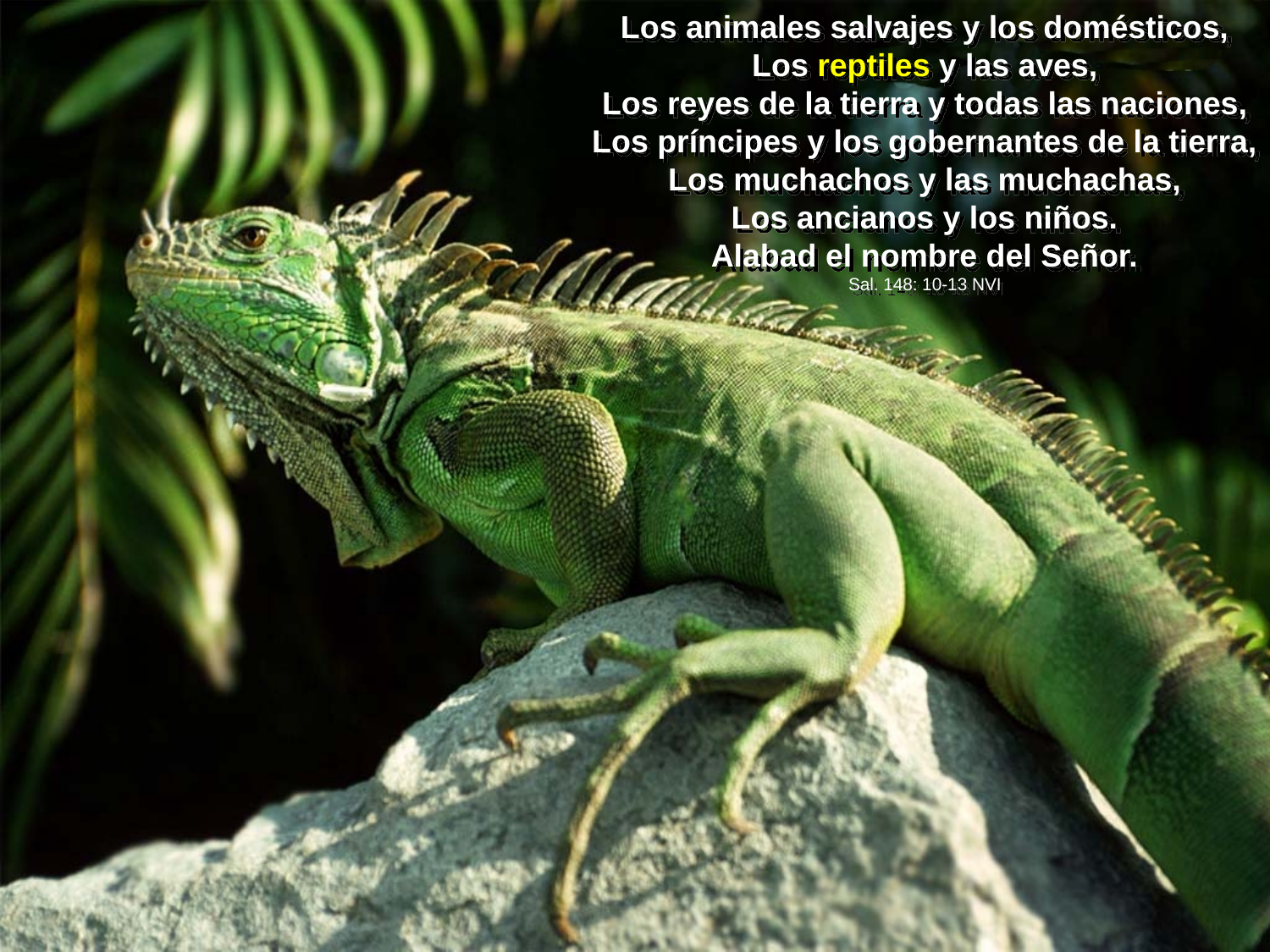

Los animales salvajes y los domésticos,
Los reptiles y las aves,
Los reyes de la tierra y todas las naciones,
Los príncipes y los gobernantes de la tierra,
Los muchachos y las muchachas,
Los ancianos y los niños.
Alabad el nombre del Señor.
Sal. 148: 10-13 NVI